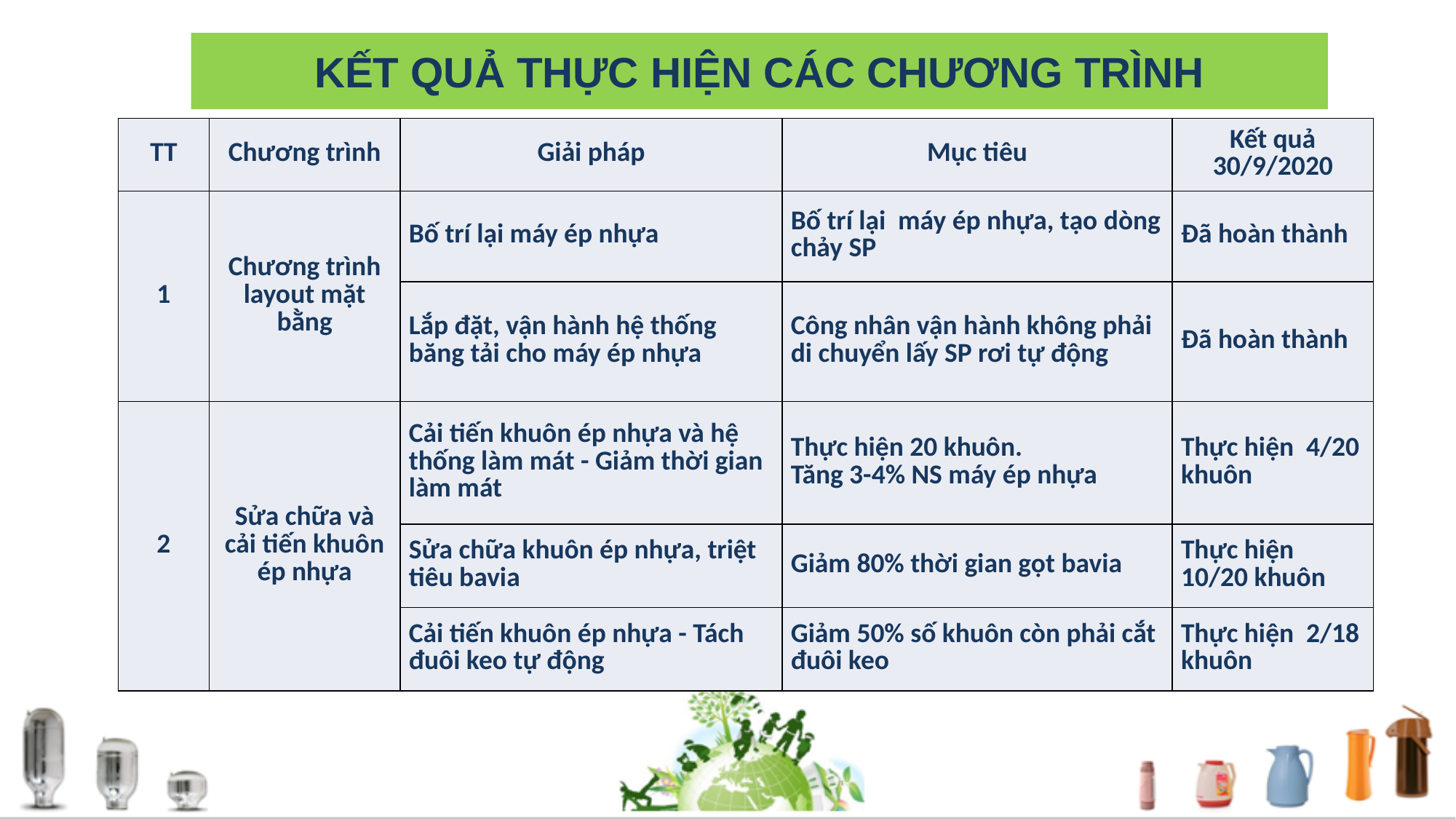

# KẾT QUẢ THỰC HIỆN CÁC CHƯƠNG TRÌNH
| TT | Chương trình | Giải pháp | Mục tiêu | Kết quả 30/9/2020 |
| --- | --- | --- | --- | --- |
| 1 | Chương trình layout mặt bằng | Bố trí lại máy ép nhựa | Bố trí lại máy ép nhựa, tạo dòng chảy SP | Đã hoàn thành |
|  |  | Lắp đặt, vận hành hệ thống băng tải cho máy ép nhựa | Công nhân vận hành không phải di chuyển lấy SP rơi tự động | Đã hoàn thành |
| 2 | Sửa chữa và cải tiến khuôn ép nhựa | Cải tiến khuôn ép nhựa và hệ thống làm mát - Giảm thời gian làm mát | Thực hiện 20 khuôn. Tăng 3-4% NS máy ép nhựa | Thực hiện 4/20 khuôn |
|  |  | Sửa chữa khuôn ép nhựa, triệt tiêu bavia | Giảm 80% thời gian gọt bavia | Thực hiện 10/20 khuôn |
|  |  | Cải tiến khuôn ép nhựa - Tách đuôi keo tự động | Giảm 50% số khuôn còn phải cắt đuôi keo | Thực hiện 2/18 khuôn |